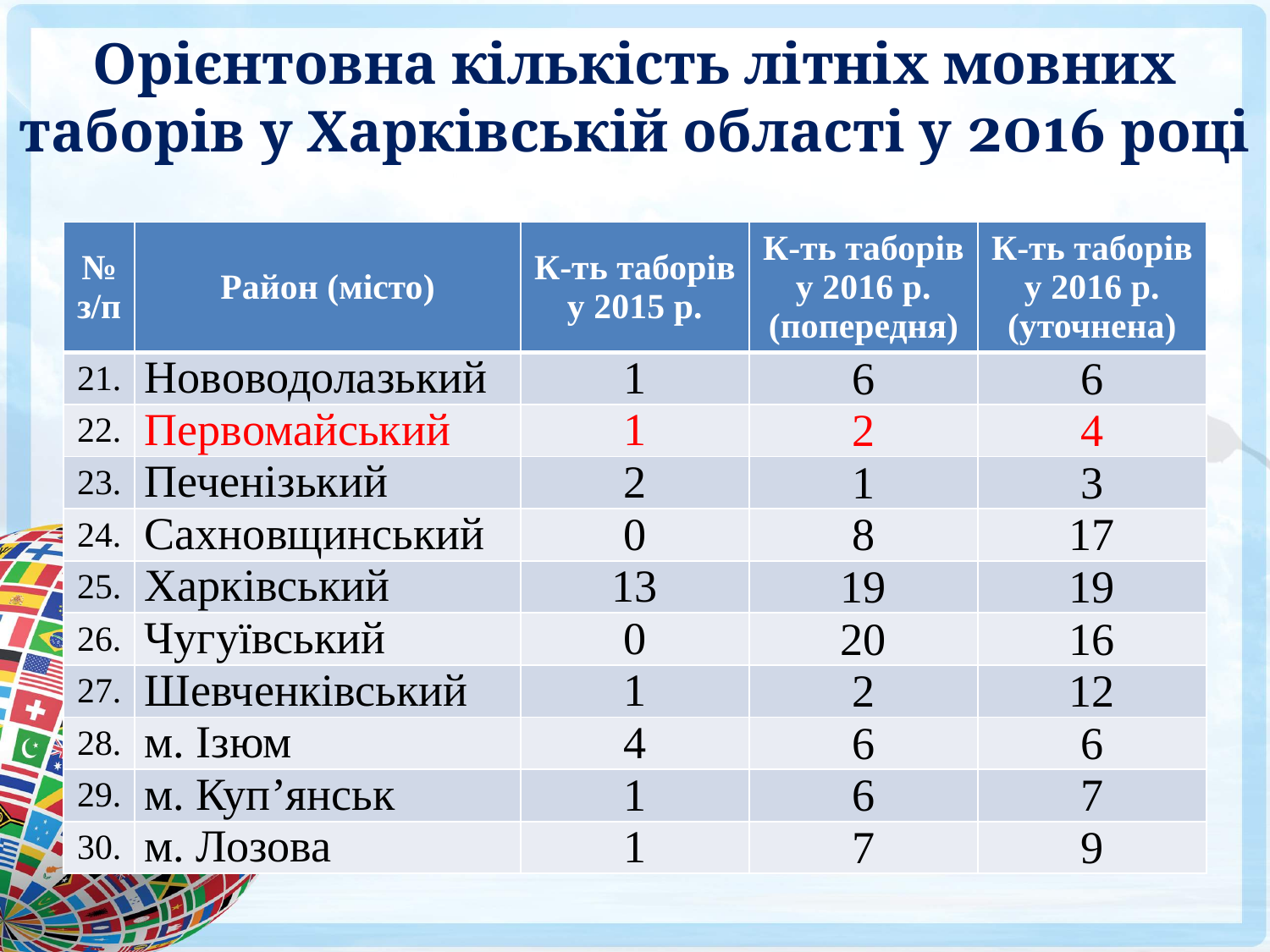

# Орієнтовна кількість літніх мовних таборів у Харківській області у 2016 році
| № з/п | Район (місто) | К-ть таборів у 2015 р. | К-ть таборів у 2016 р. (попередня) | К-ть таборів у 2016 р. (уточнена) |
| --- | --- | --- | --- | --- |
| 21. | Нововодолазький | 1 | 6 | 6 |
| 22. | Первомайський | 1 | 2 | 4 |
| 23. | Печенізький | 2 | 1 | 3 |
| 24. | Сахновщинський | 0 | 8 | 17 |
| 25. | Харківський | 13 | 19 | 19 |
| 26. | Чугуївський | 0 | 20 | 16 |
| 27. | Шевченківський | 1 | 2 | 12 |
| 28. | м. Ізюм | 4 | 6 | 6 |
| 29. | м. Куп’янськ | 1 | 6 | 7 |
| 30. | м. Лозова | 1 | 7 | 9 |